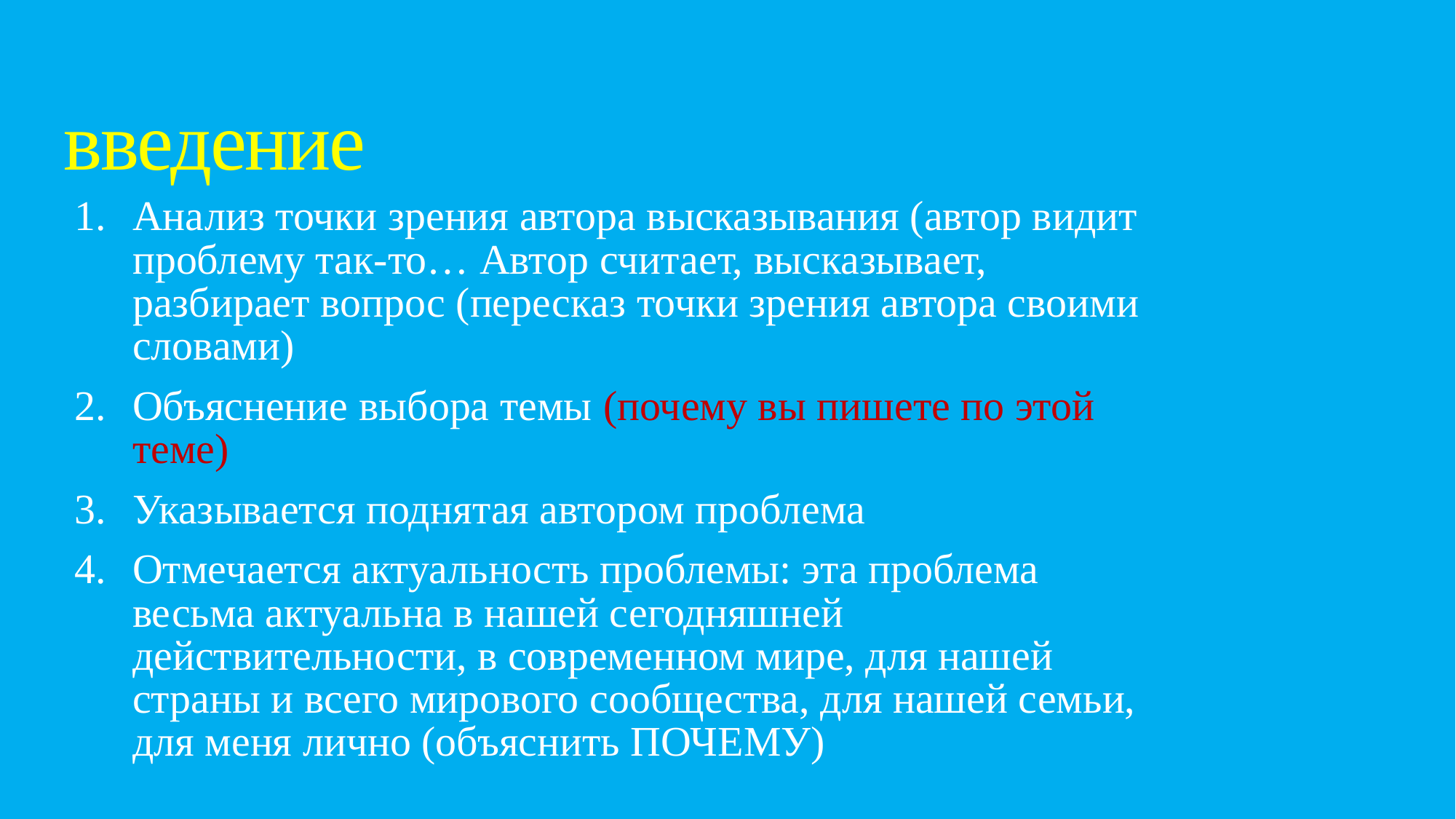

# введение
Анализ точки зрения автора высказывания (автор видит проблему так-то… Автор считает, высказывает, разбирает вопрос (пересказ точки зрения автора своими словами)
Объяснение выбора темы (почему вы пишете по этой теме)
Указывается поднятая автором проблема
Отмечается актуальность проблемы: эта проблема весьма актуальна в нашей сегодняшней действительности, в современном мире, для нашей страны и всего мирового сообщества, для нашей семьи, для меня лично (объяснить ПОЧЕМУ)